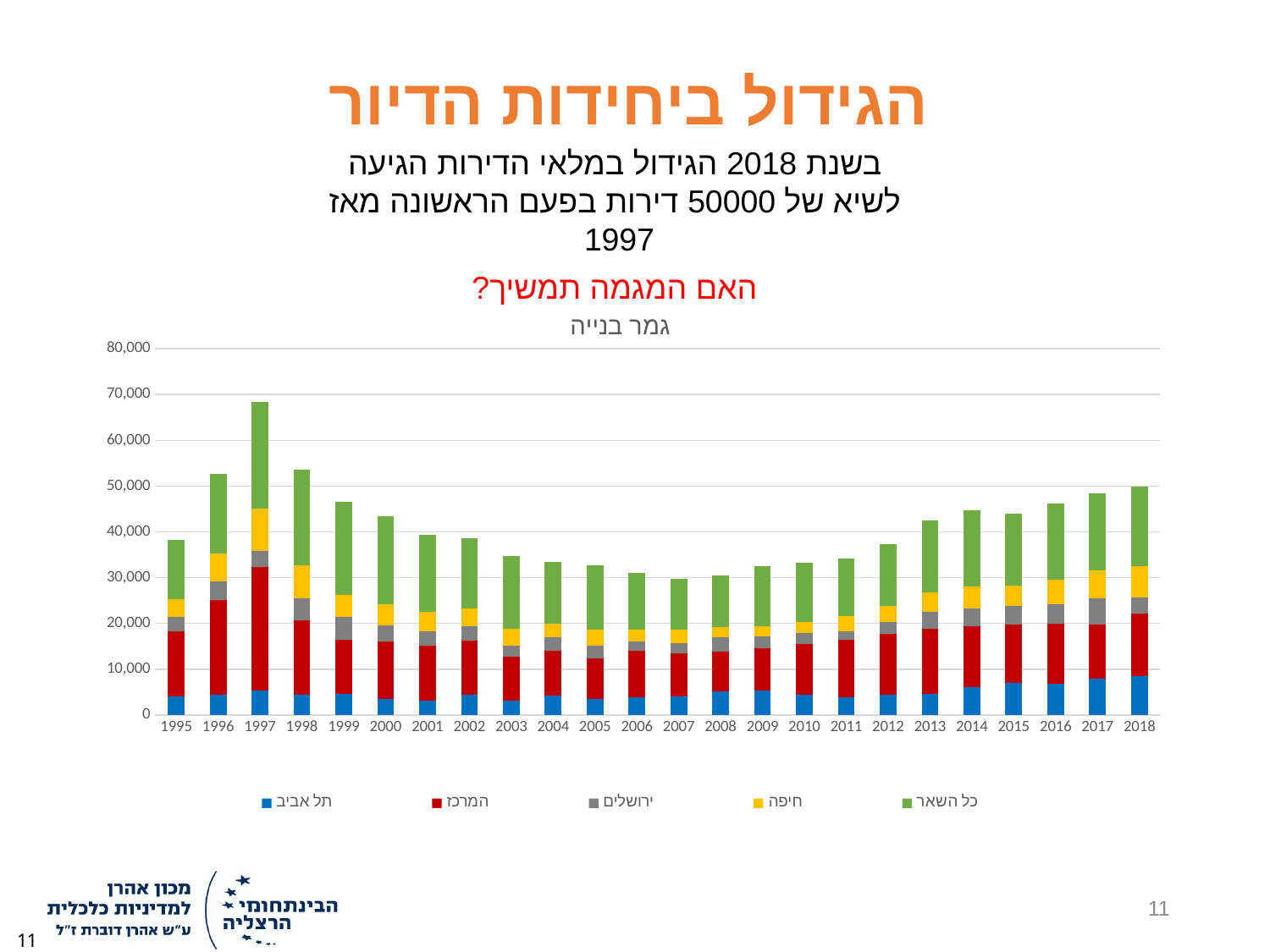

הגידול ביחידות הדיור
בשנת 2018 הגידול במלאי הדירות הגיעה לשיא של 50000 דירות בפעם הראשונה מאז 1997
האם המגמה תמשיך?

### Chart: גמר בנייה

| Category |  |  |  |  | כל השאר |
|---|---|---|---|---|---|
| 1995 | 4006.0 | 14261.0 | 3177.0 | 3854.0 | 12875.0 |
| 1996 | 4401.0 | 20730.0 | 4105.0 | 6092.0 | 17376.0 |
| 1997 | 5347.0 | 26909.0 | 3595.0 | 9282.0 | 23170.0 |
| 1998 | 4417.0 | 16175.0 | 4935.0 | 7096.0 | 21063.0 |
| 1999 | 4503.0 | 11969.0 | 4862.0 | 4802.0 | 20348.0 |
| 2000 | 3428.0 | 12674.0 | 3377.0 | 4800.0 | 19215.0 |
| 2001 | 3175.0 | 12010.0 | 3150.0 | 4097.0 | 16866.0 |
| 2002 | 4486.0 | 11720.0 | 3160.0 | 3810.0 | 15435.0 |
| 2003 | 3113.0 | 9525.0 | 2513.0 | 3635.0 | 15952.0 |
| 2004 | 4208.0 | 9854.0 | 2841.0 | 3029.0 | 13479.0 |
| 2005 | 3518.0 | 8891.0 | 2716.0 | 3442.0 | 14058.0 |
| 2006 | 3912.0 | 10058.0 | 2108.0 | 2571.0 | 12424.0 |
| 2007 | 4072.0 | 9432.0 | 2225.0 | 2870.0 | 11211.0 |
| 2008 | 5224.0 | 8641.0 | 3027.0 | 2274.0 | 11300.0 |
| 2009 | 5255.0 | 9347.0 | 2502.0 | 2285.0 | 13215.0 |
| 2010 | 4348.0 | 11082.0 | 2452.0 | 2373.0 | 13018.0 |
| 2011 | 3871.0 | 12601.0 | 1822.0 | 3247.0 | 12583.0 |
| 2012 | 4322.0 | 13412.0 | 2567.0 | 3483.0 | 13627.0 |
| 2013 | 4517.0 | 14290.0 | 3693.0 | 4202.0 | 15762.0 |
| 2014 | 6006.0 | 13394.0 | 3918.0 | 4816.0 | 16534.0 |
| 2015 | 6946.0 | 12721.0 | 4214.0 | 4454.0 | 15576.0 |
| 2016 | 6777.0 | 13081.0 | 4260.0 | 5440.0 | 16557.0 |
| 2017 | 7852.0 | 11870.0 | 5667.0 | 6170.0 | 16858.0 |
| 2018 | 8402.0 | 13798.0 | 3526.0 | 6832.0 | 17415.0 |
11